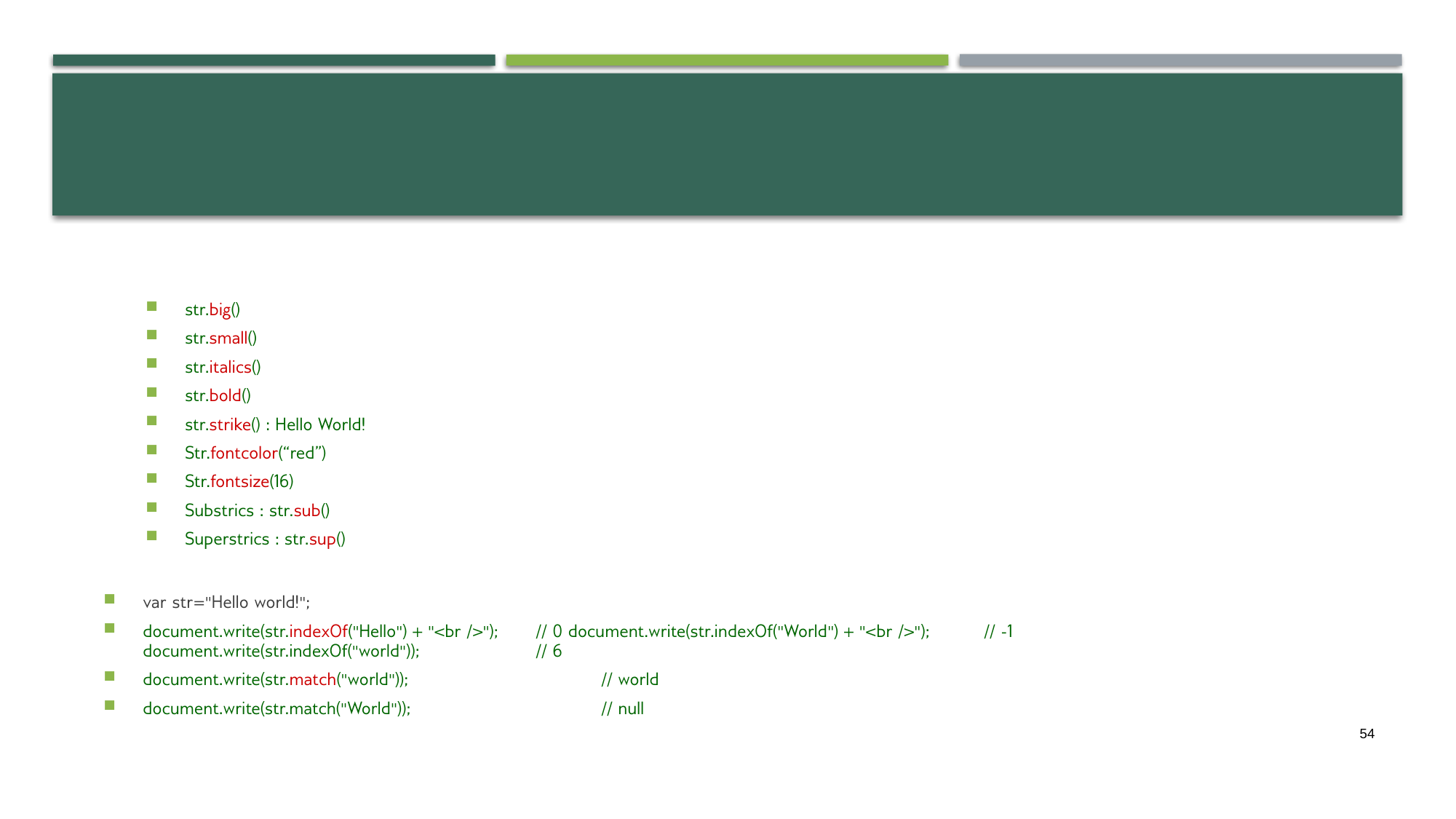

str.big()
str.small()
str.italics()
str.bold()
str.strike() : Hello World!
Str.fontcolor(“red”)
Str.fontsize(16)
Substrics : str.sub()
Superstrics : str.sup()

var str="Hello world!";
document.write(str.indexOf("Hello") + "<br />");	// 0 document.write(str.indexOf("World") + "<br />");          // -1     document.write(str.indexOf("world"));   		// 6
document.write(str.match("world"));			// world
document.write(str.match("World"));			// null

54